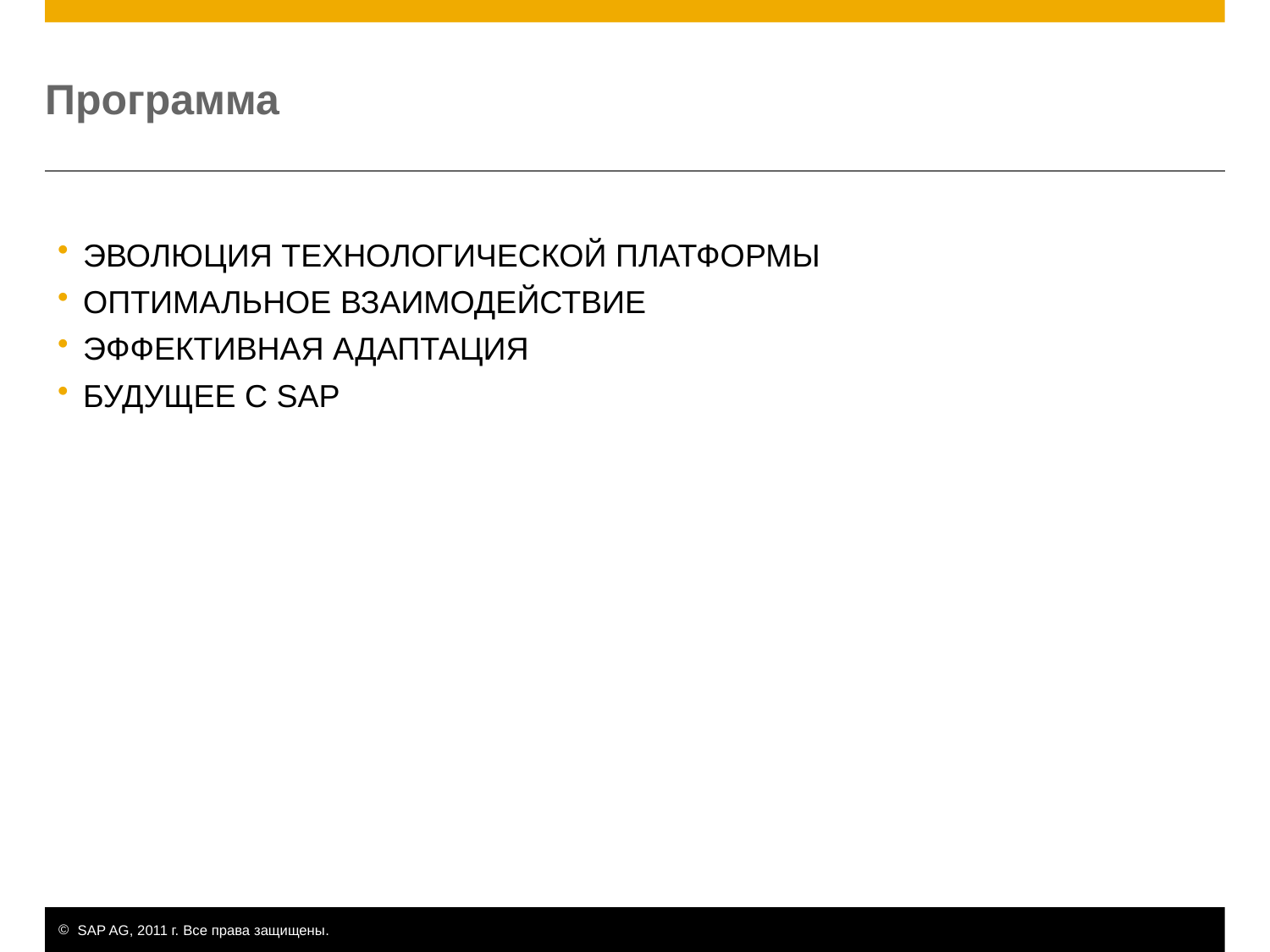

# Программа
﻿ЭВОЛЮЦИЯ ТЕХНОЛОГИЧЕСКОЙ ПЛАТФОРМЫ
﻿ОПТИМАЛЬНОЕ ﻿﻿ВЗАИМОДЕЙСТВИЕ
﻿ЭФФЕКТИВНАЯ АДАПТАЦИЯ
﻿БУДУЩЕЕ С SAP